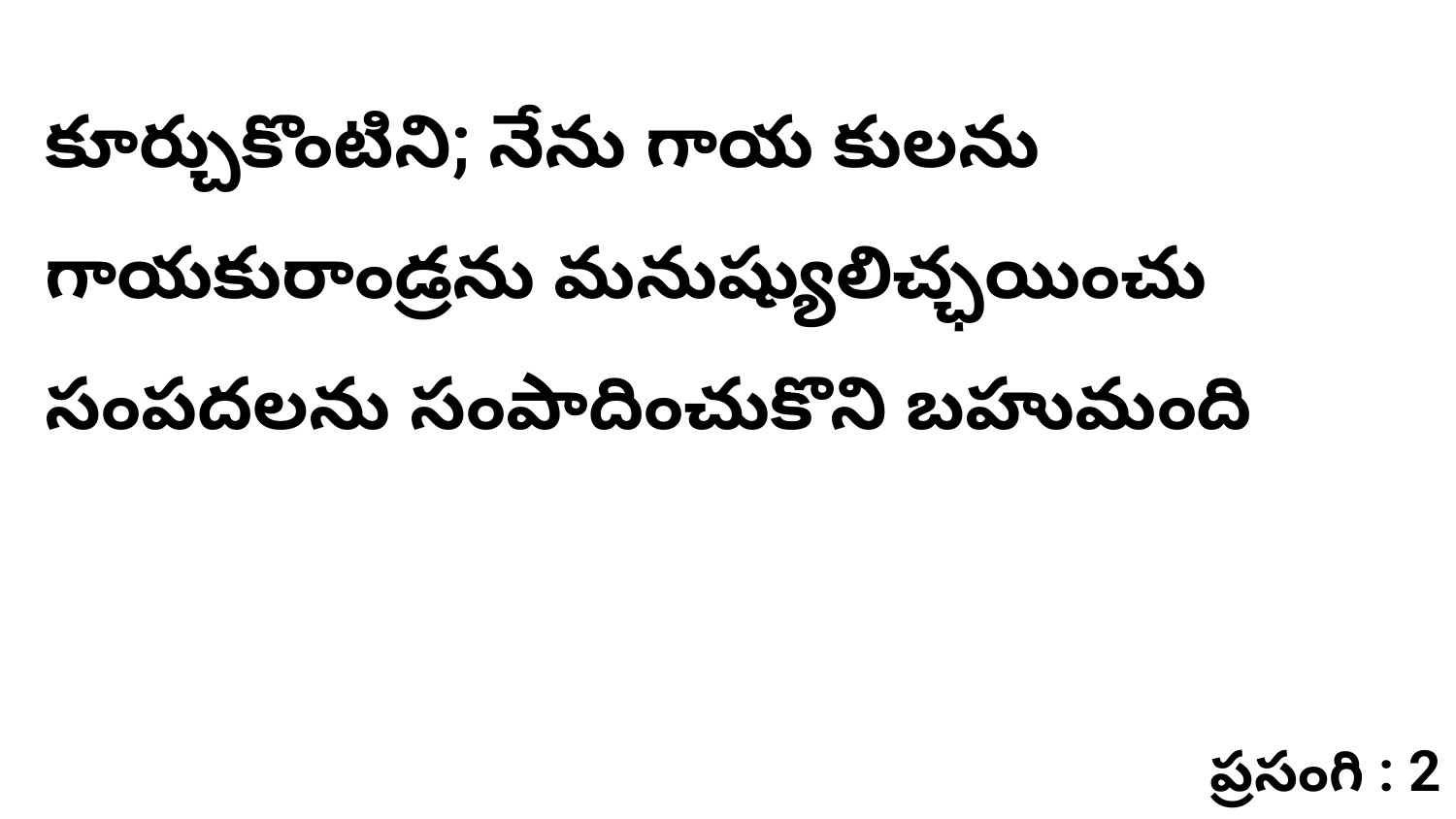

కూర్చుకొంటిని; నేను గాయ కులను గాయకురాండ్రను మనుష్యులిచ్ఛయించు సంపదలను సంపాదించుకొని బహుమంది
ప్రసంగి : 2